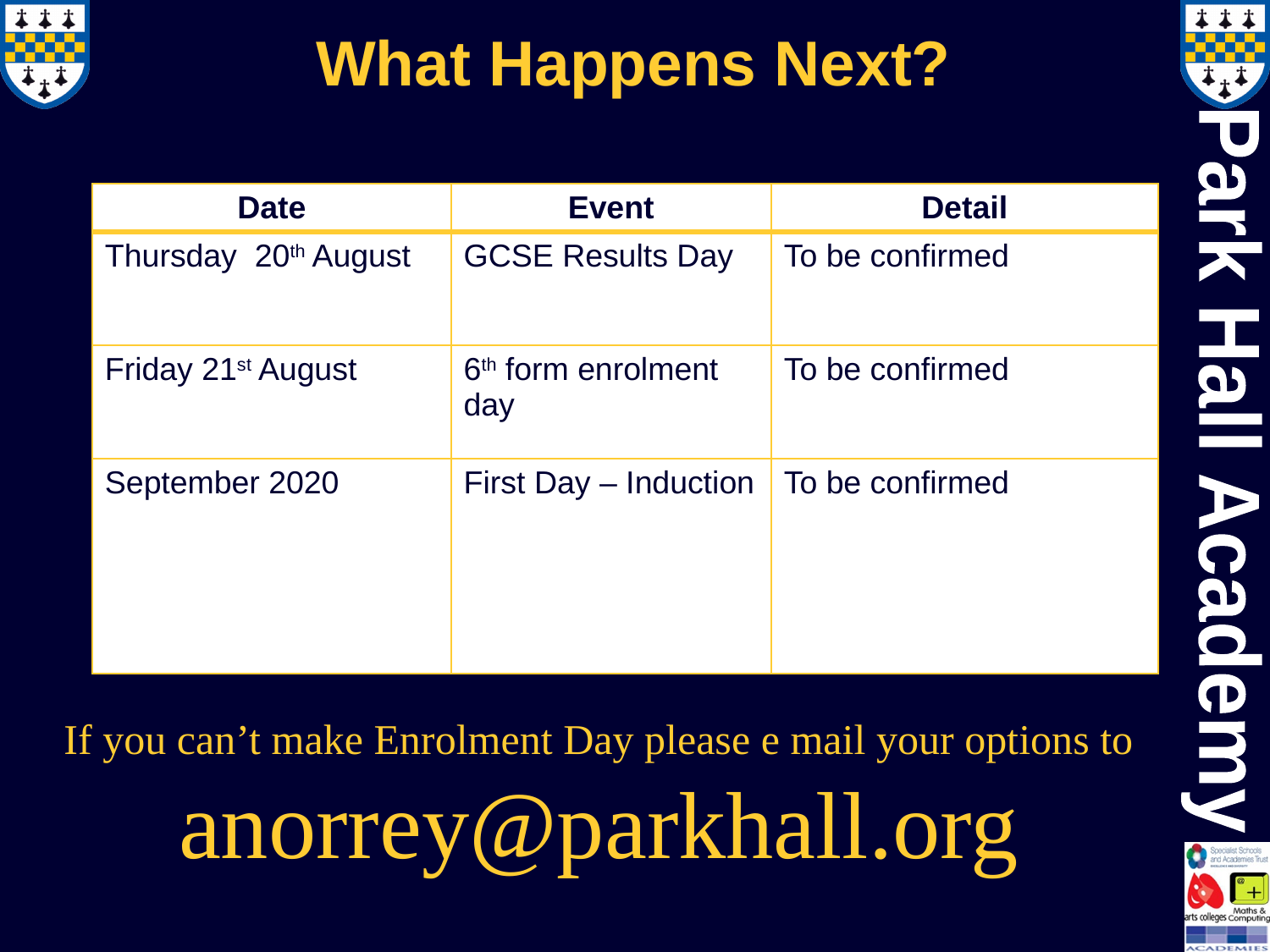

# What Happens Next?
| Date | Event | Detail |
| --- | --- | --- |
| Thursday 20th August | GCSE Results Day | To be confirmed |
| Friday 21st August | 6th form enrolment day | To be confirmed |
| September 2020 | First Day – Induction | To be confirmed |
If you can’t make Enrolment Day please e mail your options to anorrey@parkhall.org